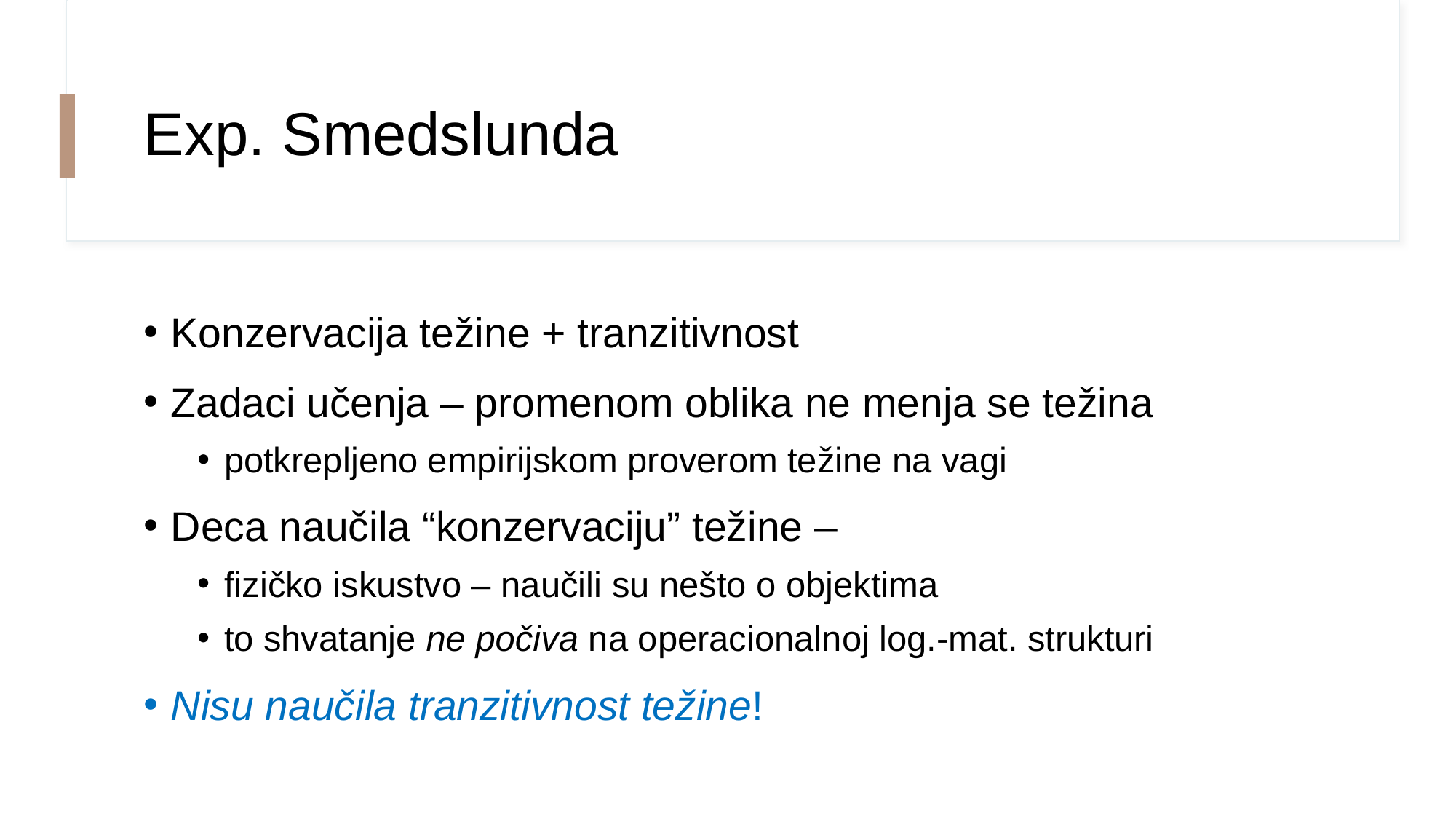

# Exp. Smedslunda
Konzervacija težine + tranzitivnost
Zadaci učenja – promenom oblika ne menja se težina
potkrepljeno empirijskom proverom težine na vagi
Deca naučila “konzervaciju” težine –
fizičko iskustvo – naučili su nešto o objektima
to shvatanje ne počiva na operacionalnoj log.-mat. strukturi
Nisu naučila tranzitivnost težine!